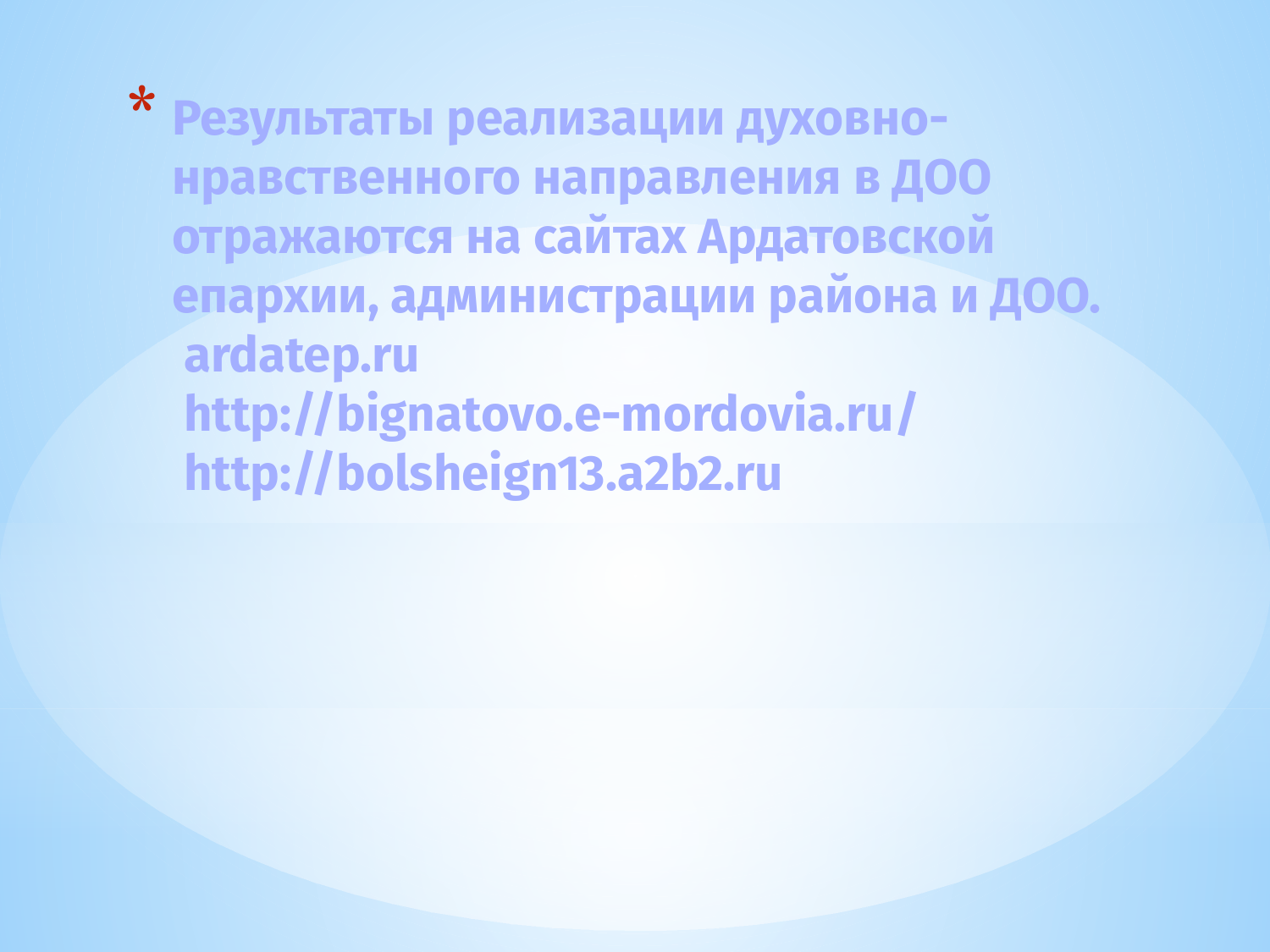

# Результаты реализации духовно-нравственного направления в ДОО отражаются на сайтах Ардатовской епархии, администрации района и ДОО. ardatep.ru http://bignatovo.e-mordovia.ru/ http://bolsheign13.a2b2.ru